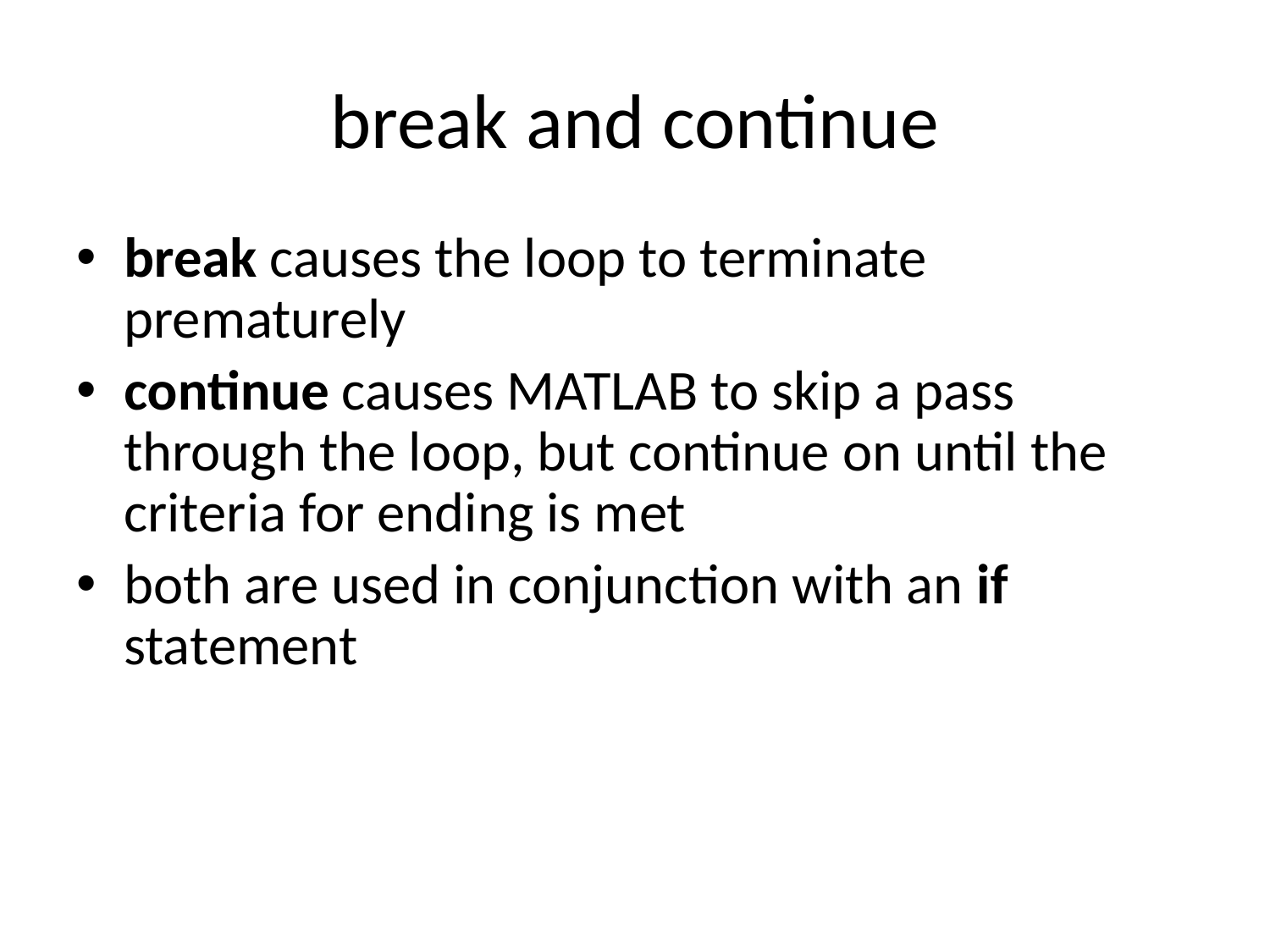

# break and continue
break causes the loop to terminate prematurely
continue causes MATLAB to skip a pass through the loop, but continue on until the criteria for ending is met
both are used in conjunction with an if statement